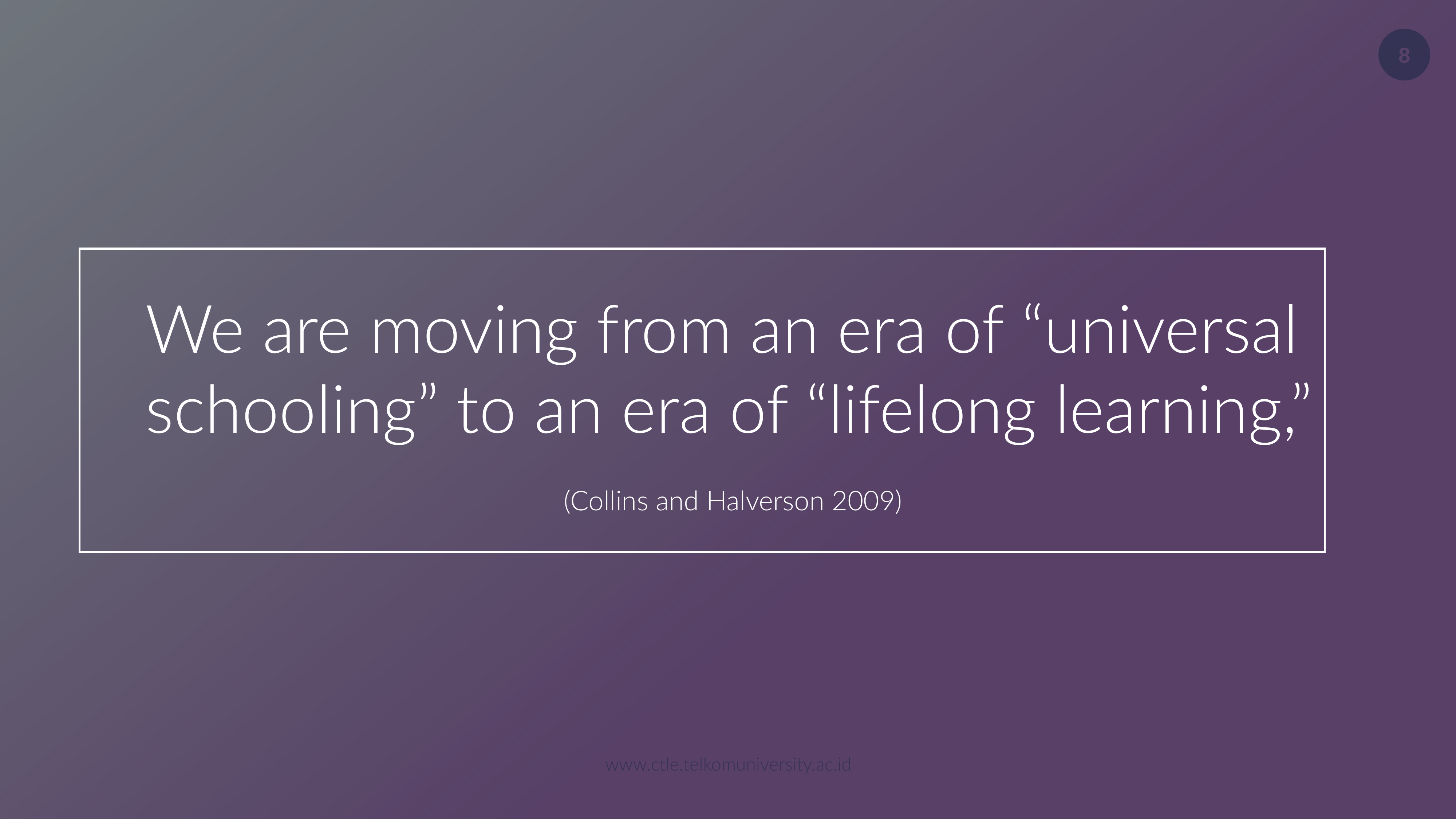

We are moving from an era of “universal
schooling” to an era of “lifelong learning,”
 (Collins and Halverson 2009)